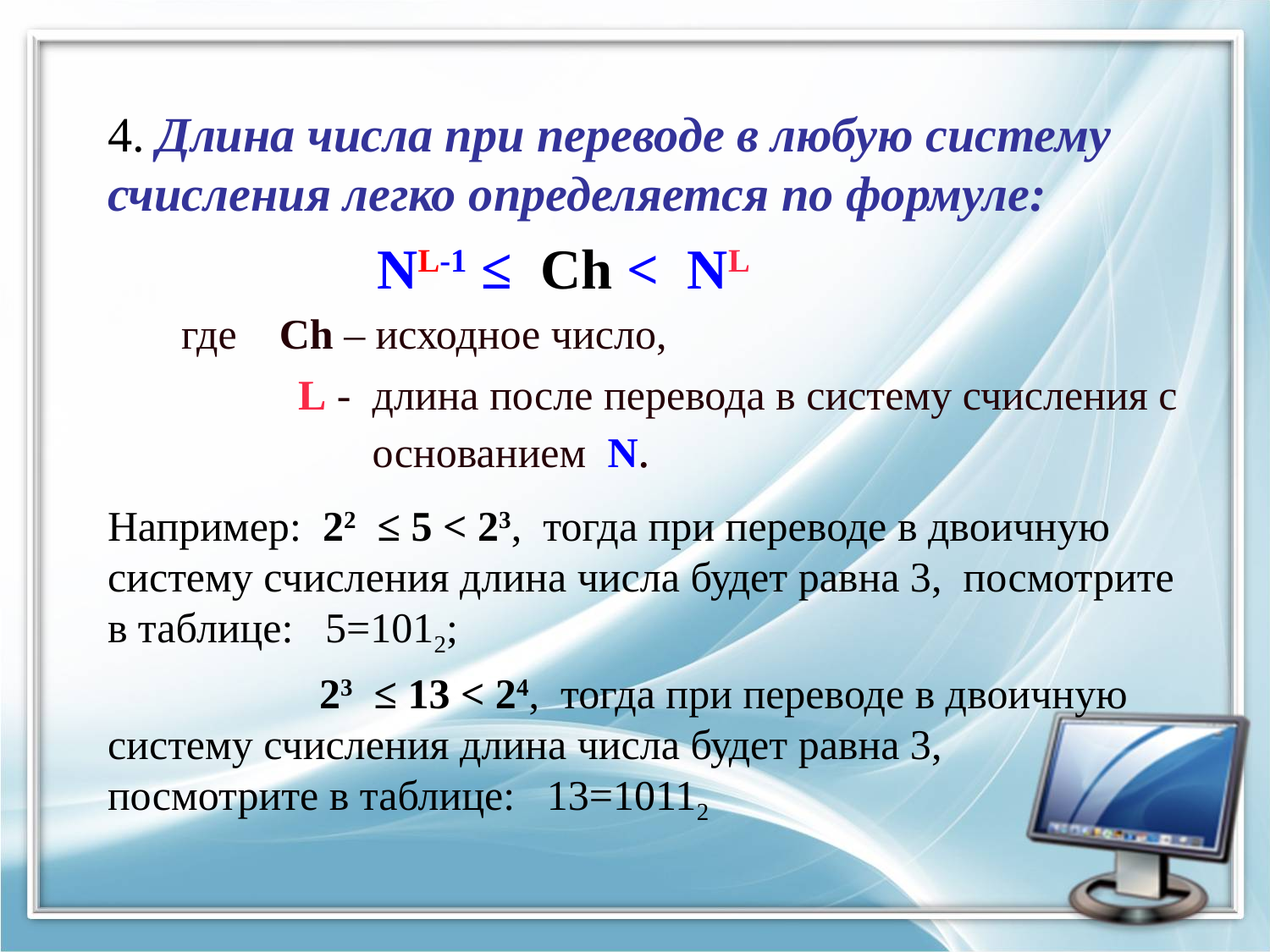

4. Длина числа при переводе в любую систему счисления легко определяется по формуле:
                   NL-1 ≤  Ch <  NL
      где    Ch – исходное число,
                  L -  длина после перевода в систему счисления с
                         основанием  N.
Например:  22  ≤ 5 < 23,  тогда при переводе в двоичную систему счисления длина числа будет равна 3,  посмотрите в таблице:   5=1012;
                    23  ≤ 13 < 24,  тогда при переводе в двоичную систему счисления длина числа будет равна 3,       посмотрите в таблице:   13=10112